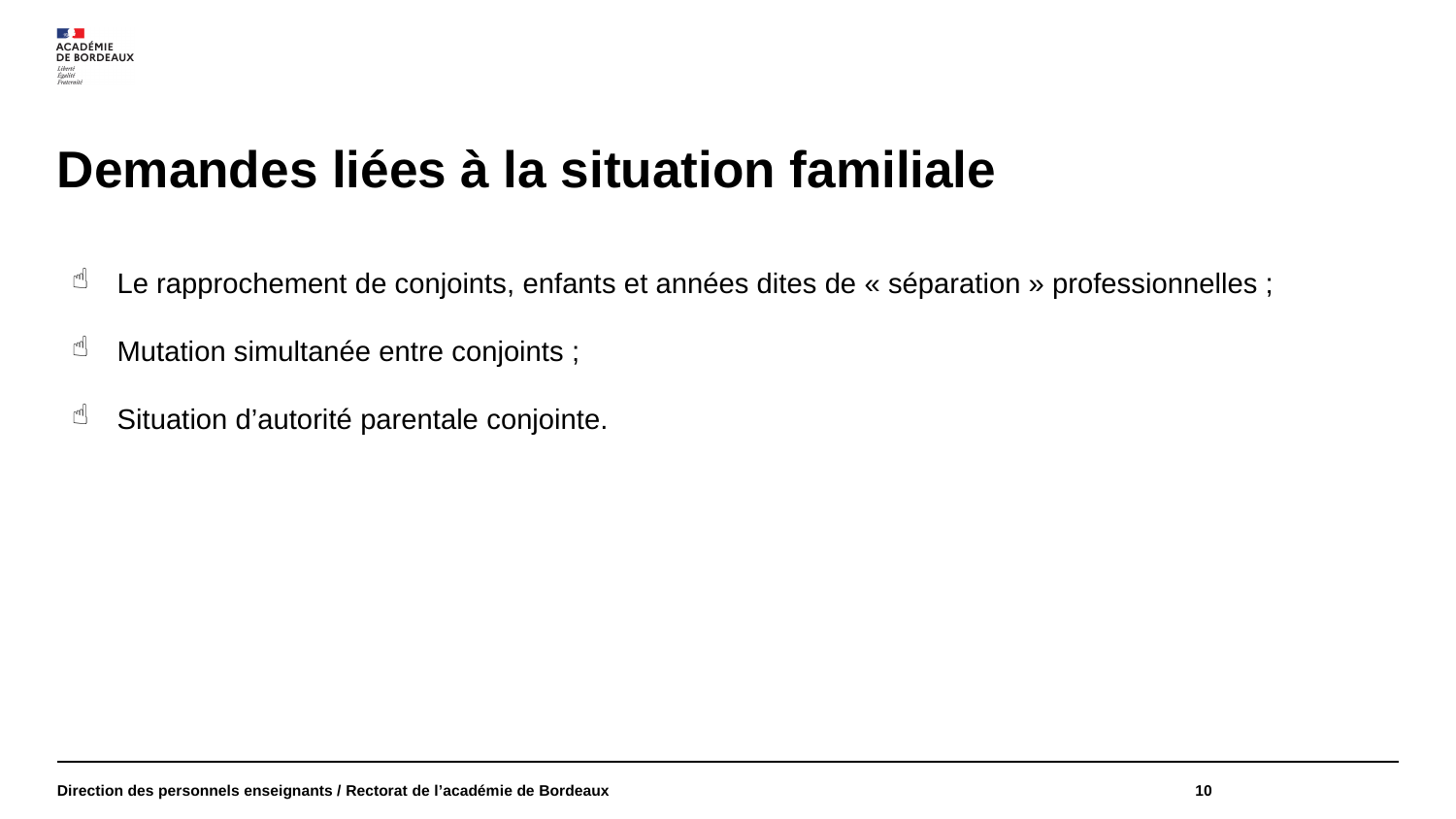

# Demandes liées à la situation familiale
Le rapprochement de conjoints, enfants et années dites de « séparation » professionnelles ;

Mutation simultanée entre conjoints ;

Situation d’autorité parentale conjointe.

Direction des personnels enseignants / Rectorat de l’académie de Bordeaux
10